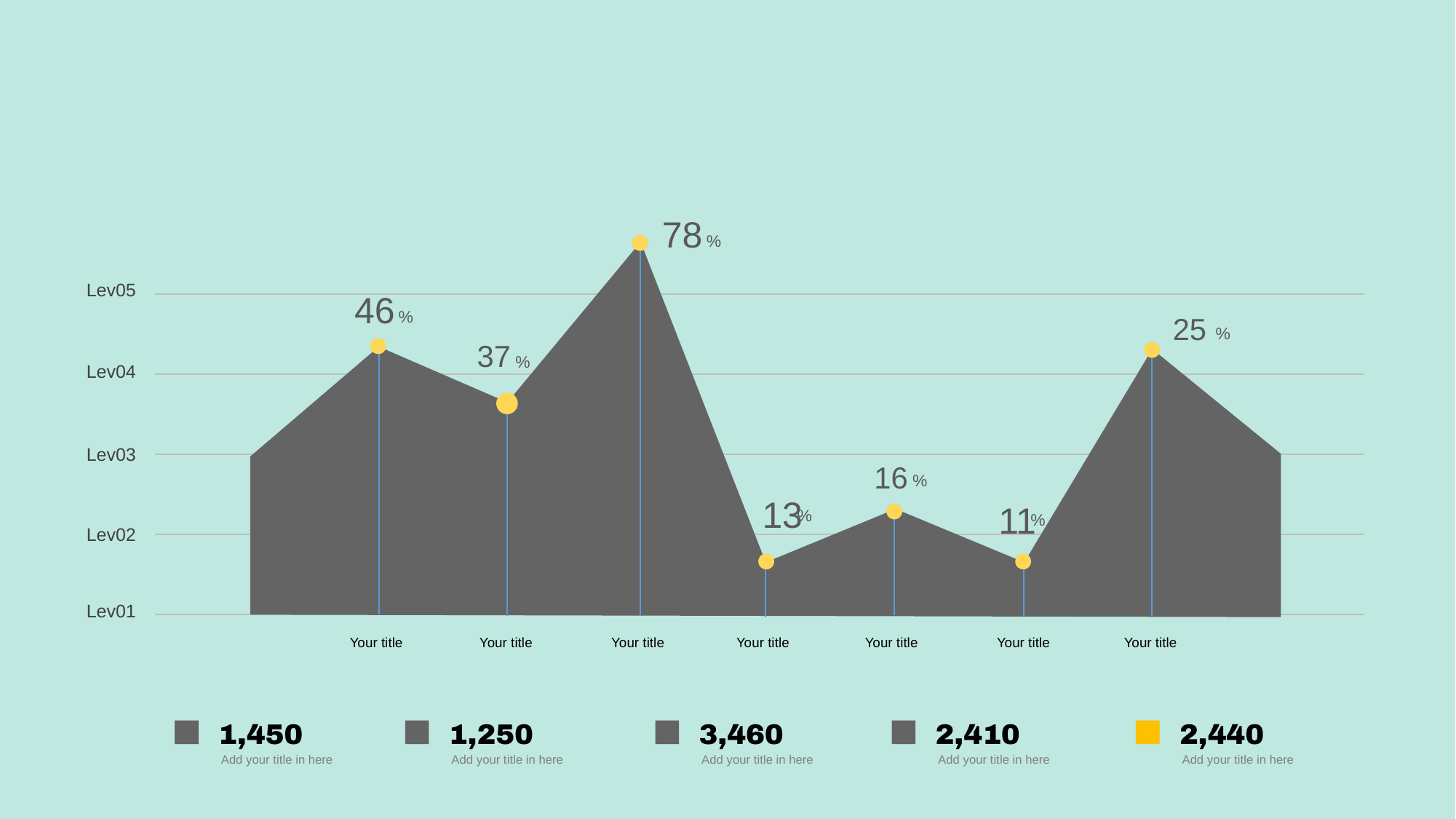

78
%

Lev05
46
%

25
%
37
%

Lev04

Lev03
16
%
13
%
11
%

Lev02

Lev01
Your title
Your title
Your title
Your title
Your title
Your title
Your title
1,450
1,250
3,460
2,410
2,440

Add your title in here
Add your title in here
Add your title in here
Add your title in here
Add your title in here